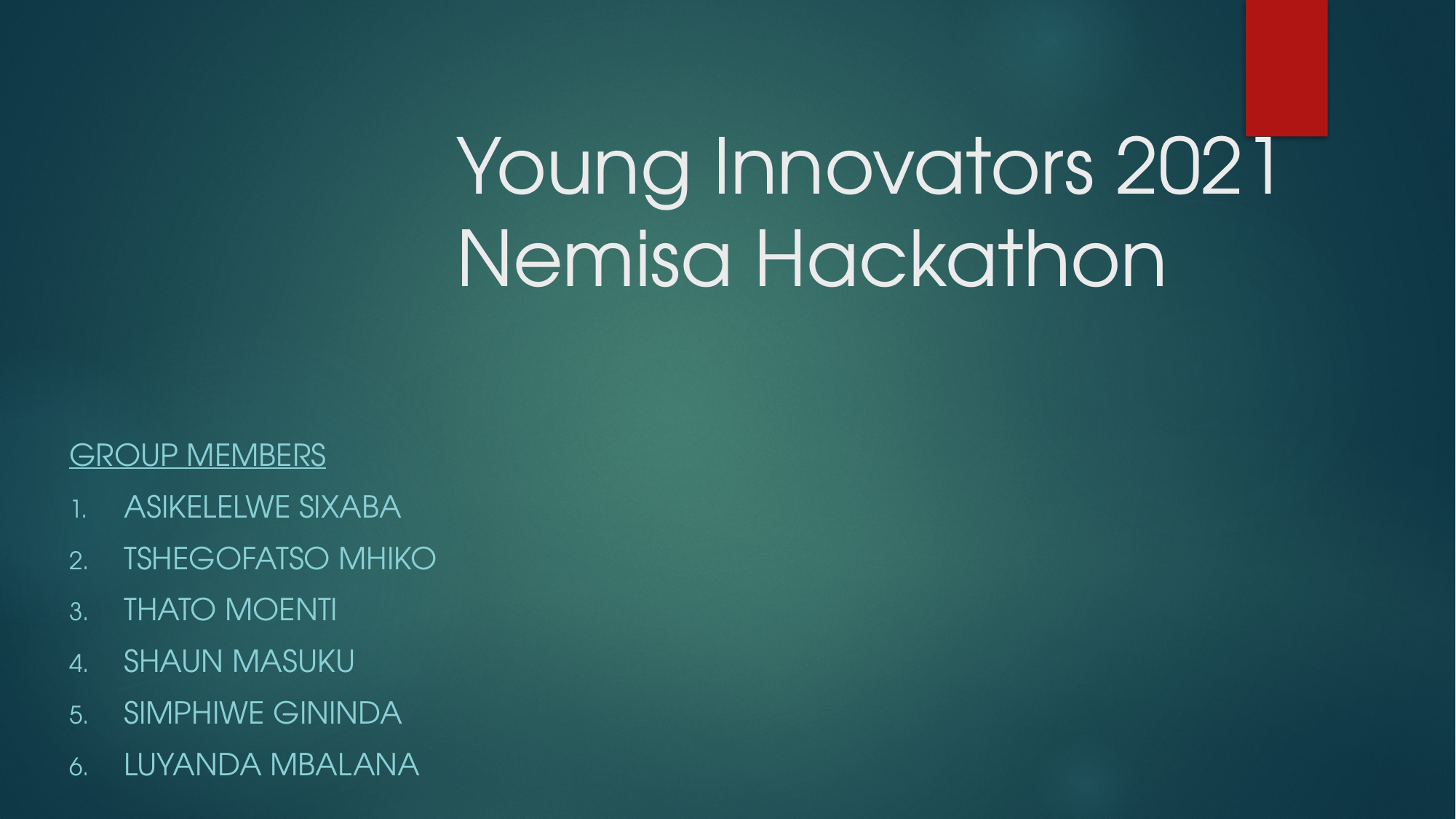

# Young Innovators 2021 Nemisa Hackathon
GROUP MEMBERS
Asikelelwe Sixaba
Tshegofatso Mhiko
Thato Moenti
Shaun Masuku
Simphiwe Gininda
Luyanda Mbalana